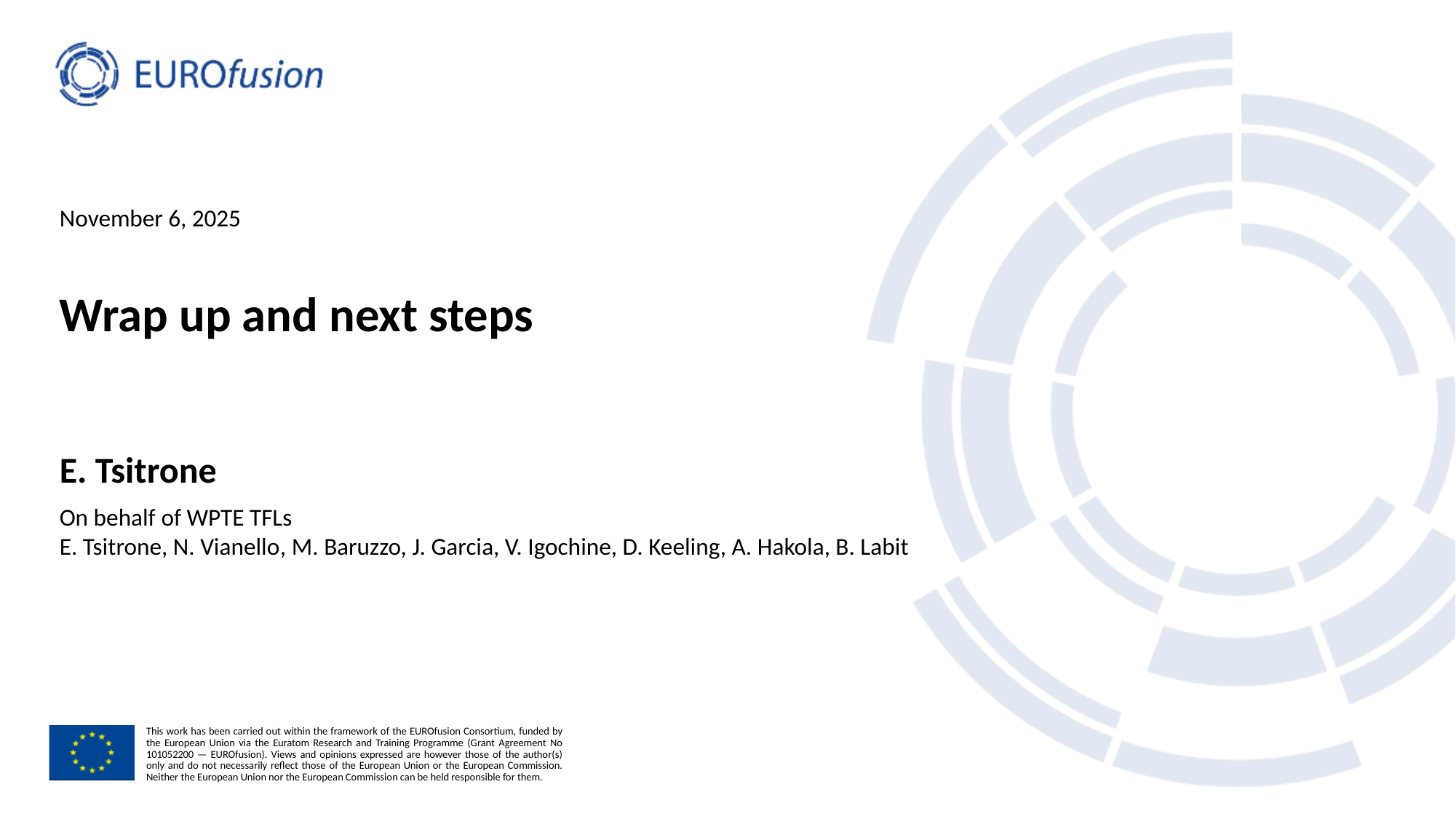

November 6, 2025
# Wrap up and next steps
E. Tsitrone
On behalf of WPTE TFLs
E. Tsitrone, N. Vianello, M. Baruzzo, J. Garcia, V. Igochine, D. Keeling, A. Hakola, B. Labit